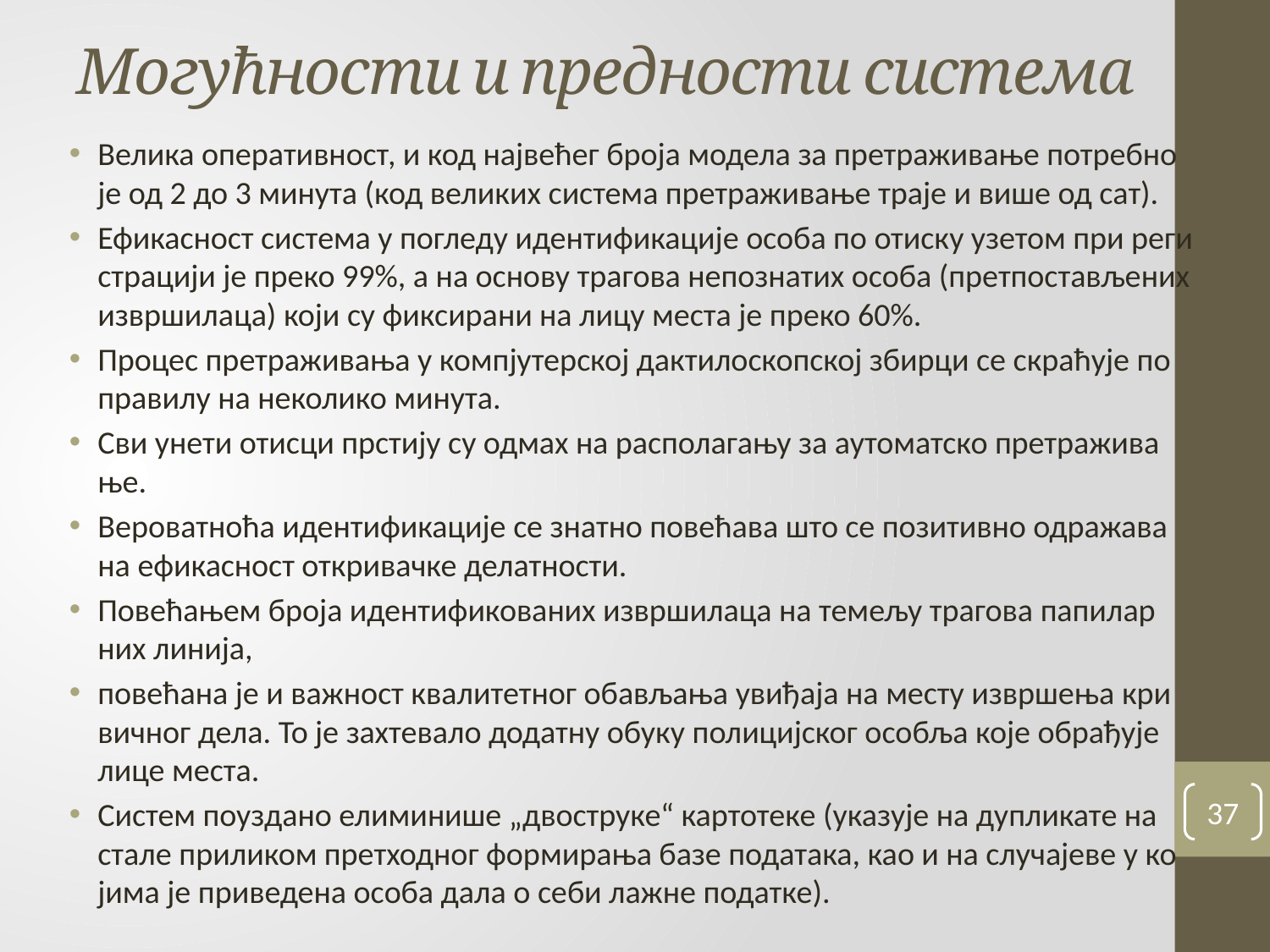

# Мо­гућ­но­сти и пред­но­сти си­сте­ма
Ве­ли­ка опе­ра­тив­ност, и код нај­ве­ћег бро­ја мо­де­ла за пре­тра­жи­ва­ње по­треб­но је од 2 до 3 ми­ну­та (код ве­ли­ких си­сте­ма пре­тра­жи­ва­ње тра­је и ви­ше од сат).
Ефи­ка­сност си­сте­ма у по­гле­ду иден­ти­фи­ка­ци­је особа по оти­ску узе­том при ре­ги­стра­ци­ји је пре­ко 99%, а на осно­ву тра­го­ва не­по­зна­тих осо­ба (прет­по­ста­вље­них из­вр­ши­ла­ца) ко­ји су фик­си­ра­ни на ли­цу ме­ста је пре­ко 60%.
Про­цес пре­тра­жи­ва­ња у ком­пју­тер­ској дак­ти­ло­скоп­ској збир­ци се скра­ћу­је по пра­ви­лу на не­ко­ли­ко ми­ну­та.
Сви уне­ти оти­сци пр­сти­ју су од­мах на рас­по­ла­га­њу за ауто­мат­ско пре­тра­жи­ва­ње.
Ве­ро­ват­но­ћа иден­ти­фи­ка­ци­је се знат­но по­ве­ћа­ва што се по­зи­тив­но од­ра­жа­ва на ефи­ка­сност от­кри­вач­ке де­лат­но­сти.
По­ве­ћа­њем бро­ја иден­ти­фи­ко­ва­них из­вр­ши­ла­ца на те­ме­љу тра­го­ва па­пи­лар­них ли­ни­ја,
по­ве­ћа­на је и ва­жност ква­ли­тет­ног оба­вља­ња уви­ђа­ја на ме­сту из­вр­ше­ња кри­вич­ног де­ла. То је зах­те­ва­ло до­дат­ну обу­ку по­ли­циј­ског осо­бља ко­је об­ра­ђу­је ли­це ме­ста.
Си­стем по­у­зда­но ели­ми­ни­ше „дво­стру­ке“ кар­то­те­ке (ука­зу­је на ду­пли­ка­те на­ста­ле при­ли­ком прет­ход­ног фор­ми­ра­ња ба­зе по­да­та­ка, као и на слу­ча­је­ве у ко­ји­ма је при­ве­де­на осо­ба да­ла о се­би ла­жне по­дат­ке).
37